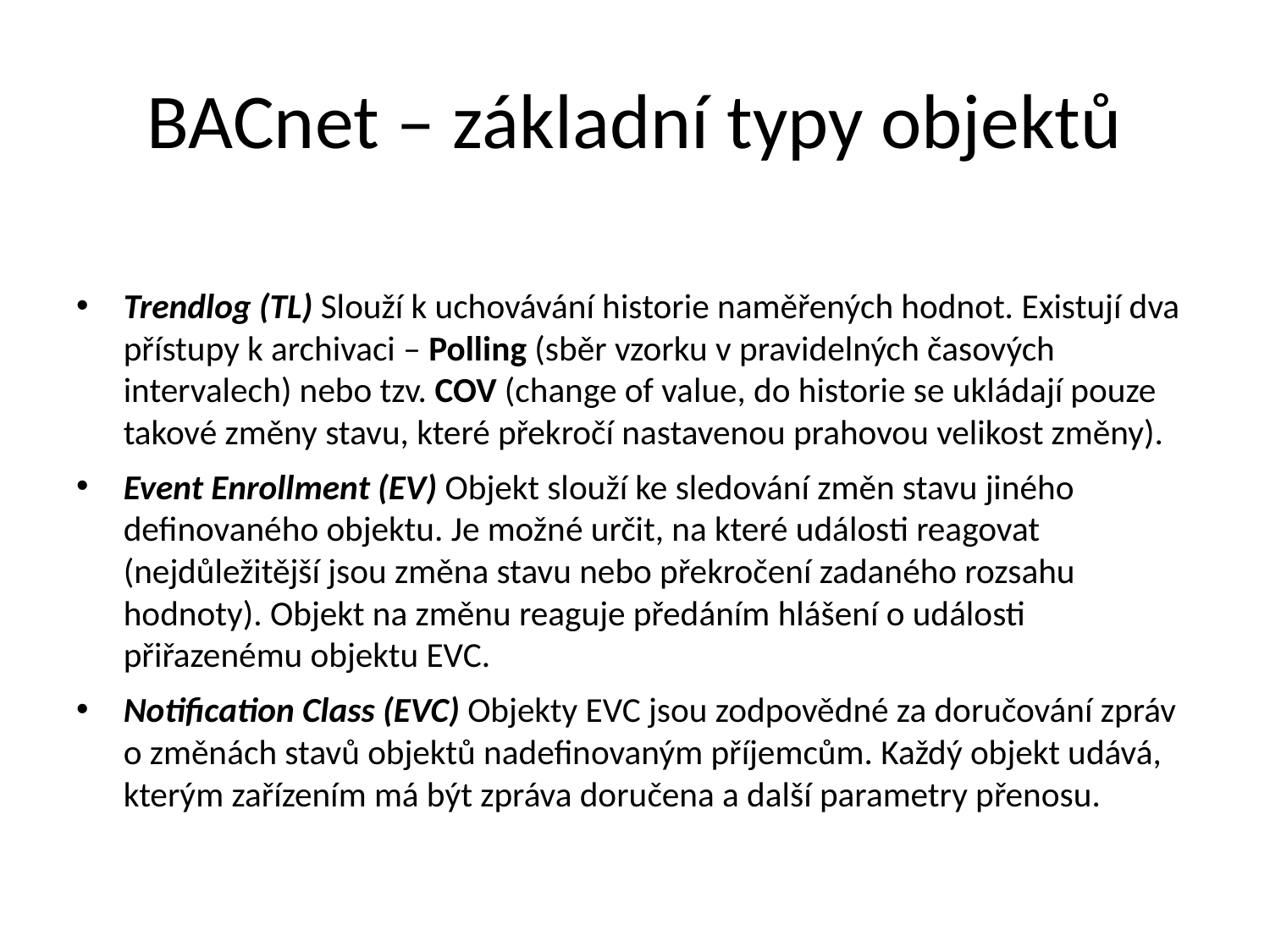

# BACnet – základní typy objektů

Trendlog (TL) Slouží k uchovávání historie naměřených hodnot. Existují dva přístupy k archivaci – Polling (sběr vzorku v pravidelných časových intervalech) nebo tzv. COV (change of value, do historie se ukládají pouze takové změny stavu, které překročí nastavenou prahovou velikost změny).
Event Enrollment (EV) Objekt slouží ke sledování změn stavu jiného definovaného objektu. Je možné určit, na které události reagovat (nejdůležitější jsou změna stavu nebo překročení zadaného rozsahu hodnoty). Objekt na změnu reaguje předáním hlášení o události přiřazenému objektu EVC.
Notification Class (EVC) Objekty EVC jsou zodpovědné za doručování zpráv o změnách stavů objektů nadefinovaným příjemcům. Každý objekt udává, kterým zařízením má být zpráva doručena a další parametry přenosu.